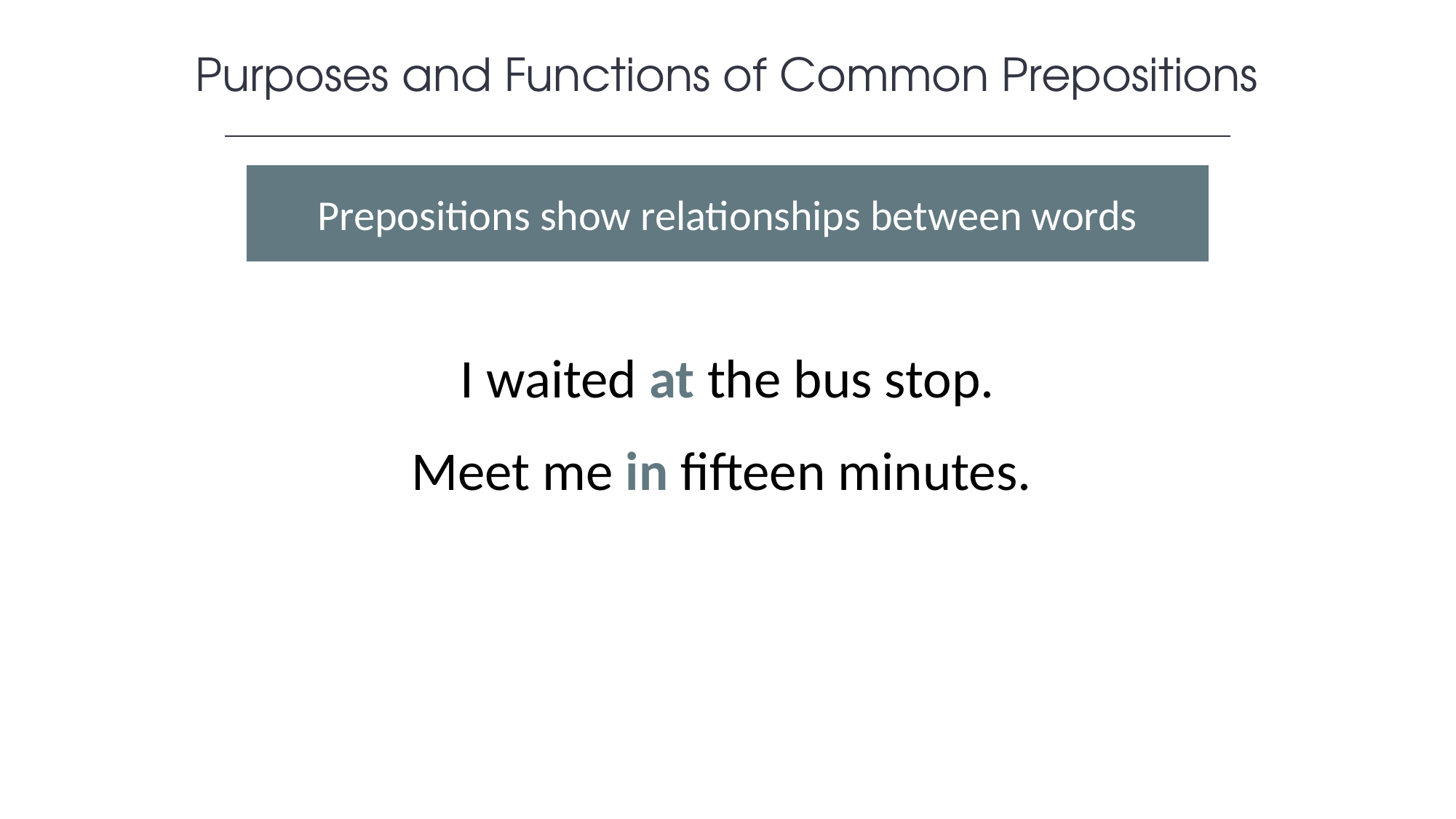

Purposes and Functions of Common Prepositions
Prepositions show relationships between words
I waited at the bus stop.
Meet me in fifteen minutes.